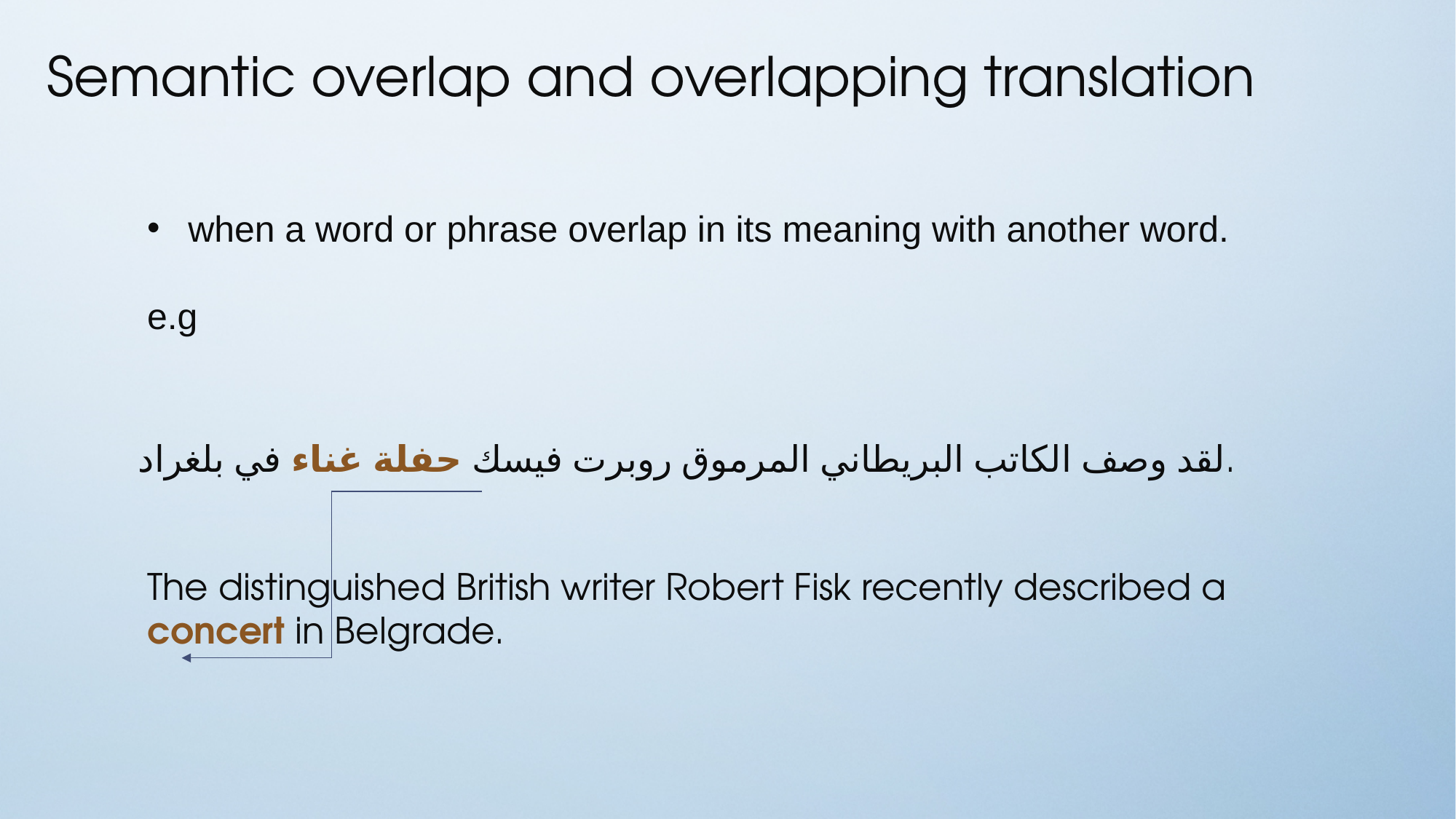

Semantic overlap and overlapping translation
when a word or phrase overlap in its meaning with another word.

e.g
لقد وصف الكاتب البريطاني المرموق روبرت فيسك حفلة غناء في بلغراد.
The distinguished British writer Robert Fisk recently described a concert in Belgrade.